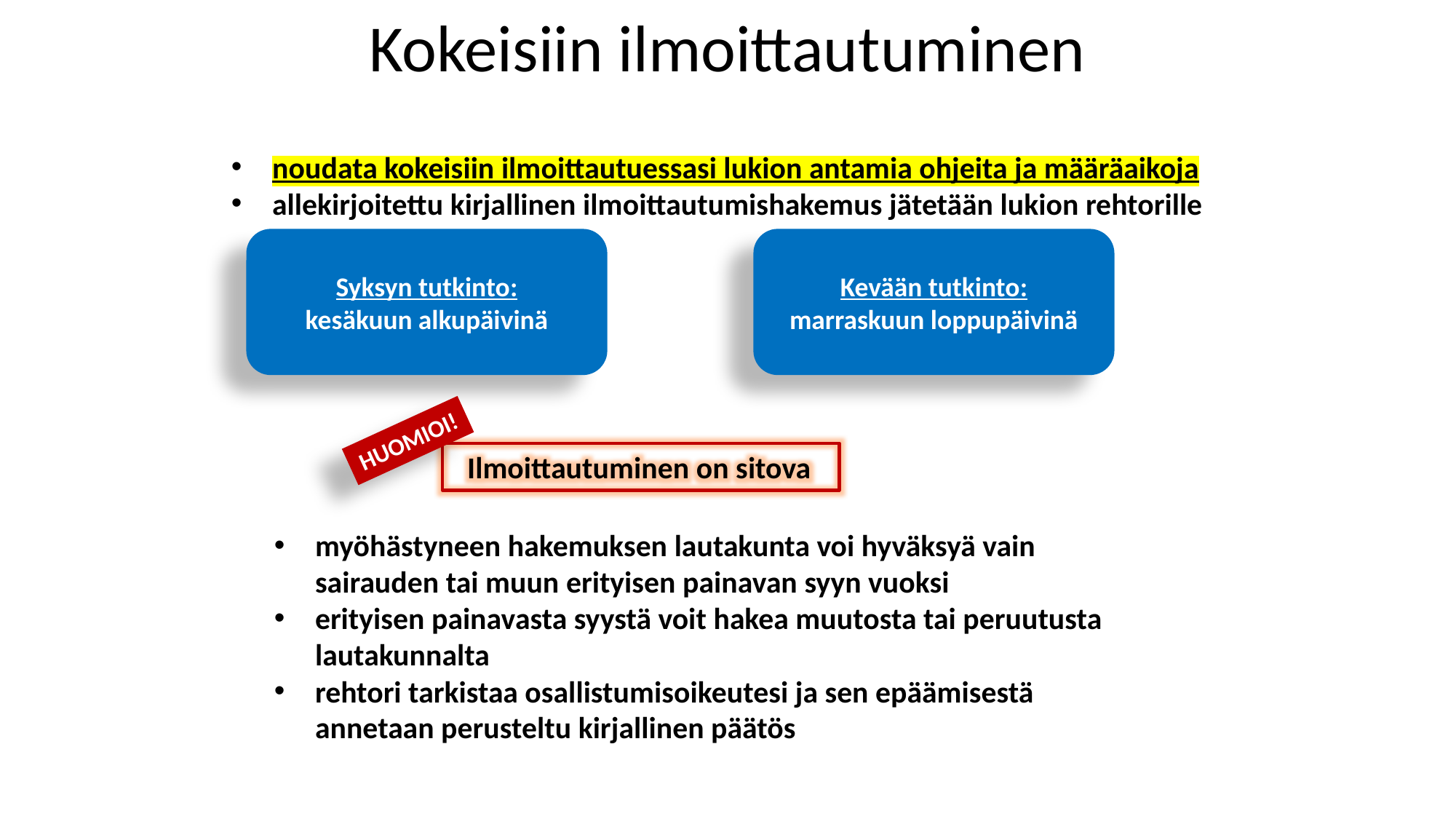

Kokeisiin ilmoittautuminen
noudata kokeisiin ilmoittautuessasi lukion antamia ohjeita ja määräaikoja
allekirjoitettu kirjallinen ilmoittautumishakemus jätetään lukion rehtorille
Syksyn tutkinto:
kesäkuun alkupäivinä
Kevään tutkinto:
marraskuun loppupäivinä
HUOMIOI!
  Ilmoittautuminen on sitova
myöhästyneen hakemuksen lautakunta voi hyväksyä vain sairauden tai muun erityisen painavan syyn vuoksi
erityisen painavasta syystä voit hakea muutosta tai peruutusta lautakunnalta
rehtori tarkistaa osallistumisoikeutesi ja sen epäämisestä annetaan perusteltu kirjallinen päätös